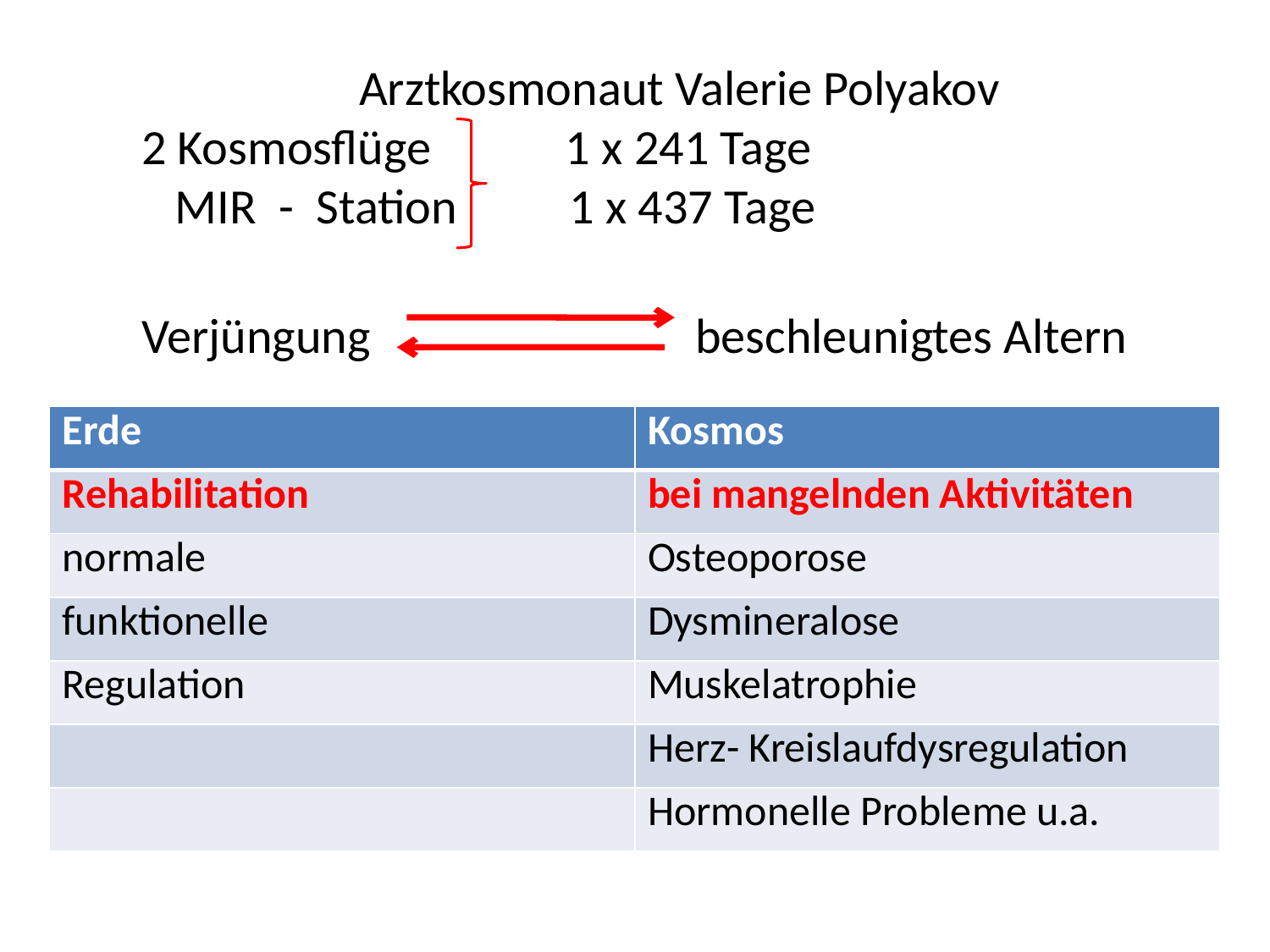

Arztkosmonaut Valerie Polyakov
2 Kosmosflüge            1 x 241 Tage
   MIR  -  Station          1 x 437 Tage

Verjüngung                             beschleunigtes Altern

| Erde | Kosmos |
| --- | --- |
| Rehabilitation | bei mangelnden Aktivitäten |
| normale | Osteoporose |
| funktionelle | Dysmineralose |
| Regulation | Muskelatrophie |
|  | Herz- Kreislaufdysregulation |
|  | Hormonelle Probleme u.a. |